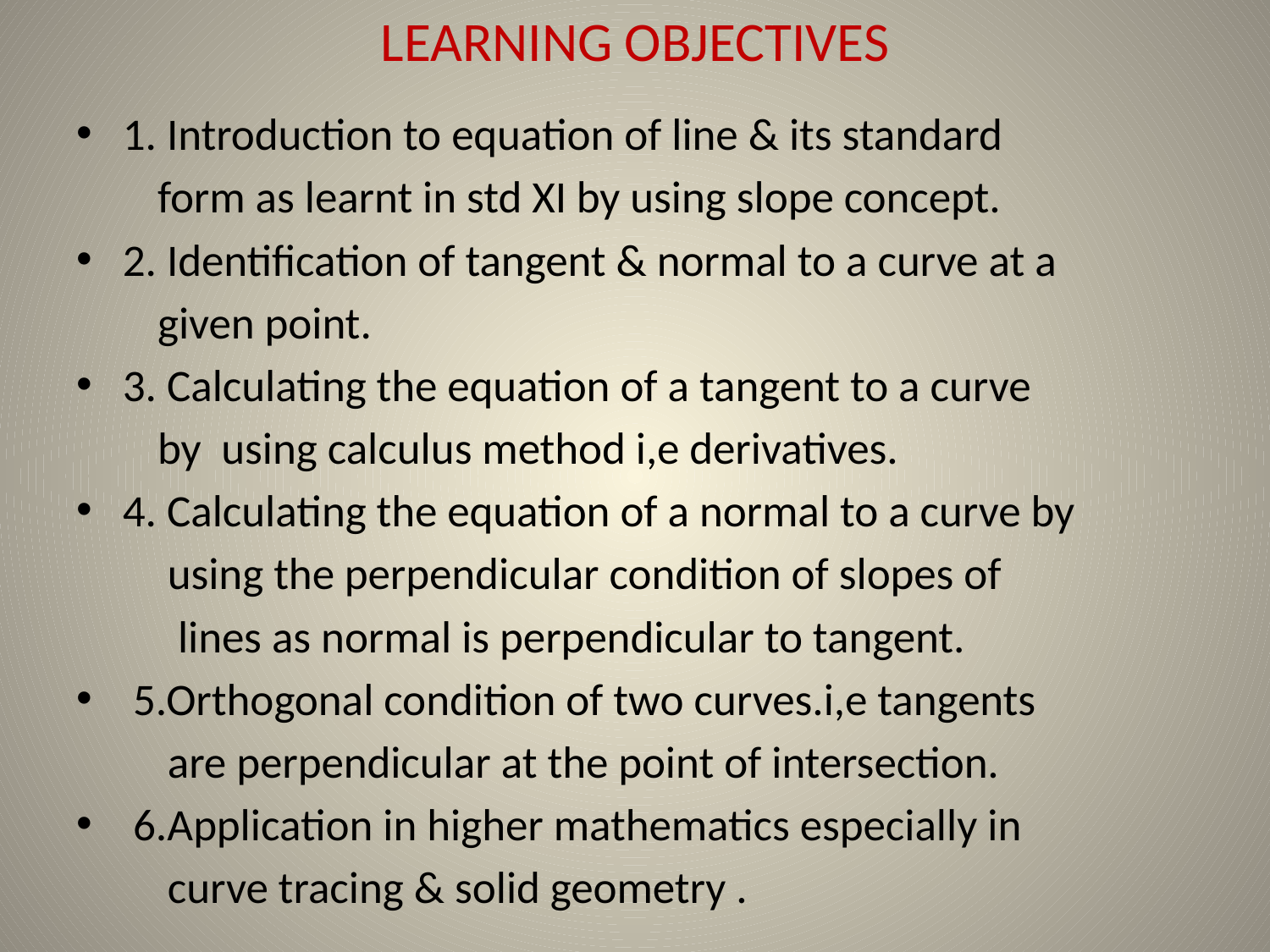

# LEARNING OBJECTIVES
1. Introduction to equation of line & its standard
        form as learnt in std XI by using slope concept.
2. Identification of tangent & normal to a curve at a
        given point.
3. Calculating the equation of a tangent to a curve
        by  using calculus method i,e derivatives.
4. Calculating the equation of a normal to a curve by
         using the perpendicular condition of slopes of
          lines as normal is perpendicular to tangent.
 5.Orthogonal condition of two curves.i,e tangents
         are perpendicular at the point of intersection.
 6.Application in higher mathematics especially in
         curve tracing & solid geometry .